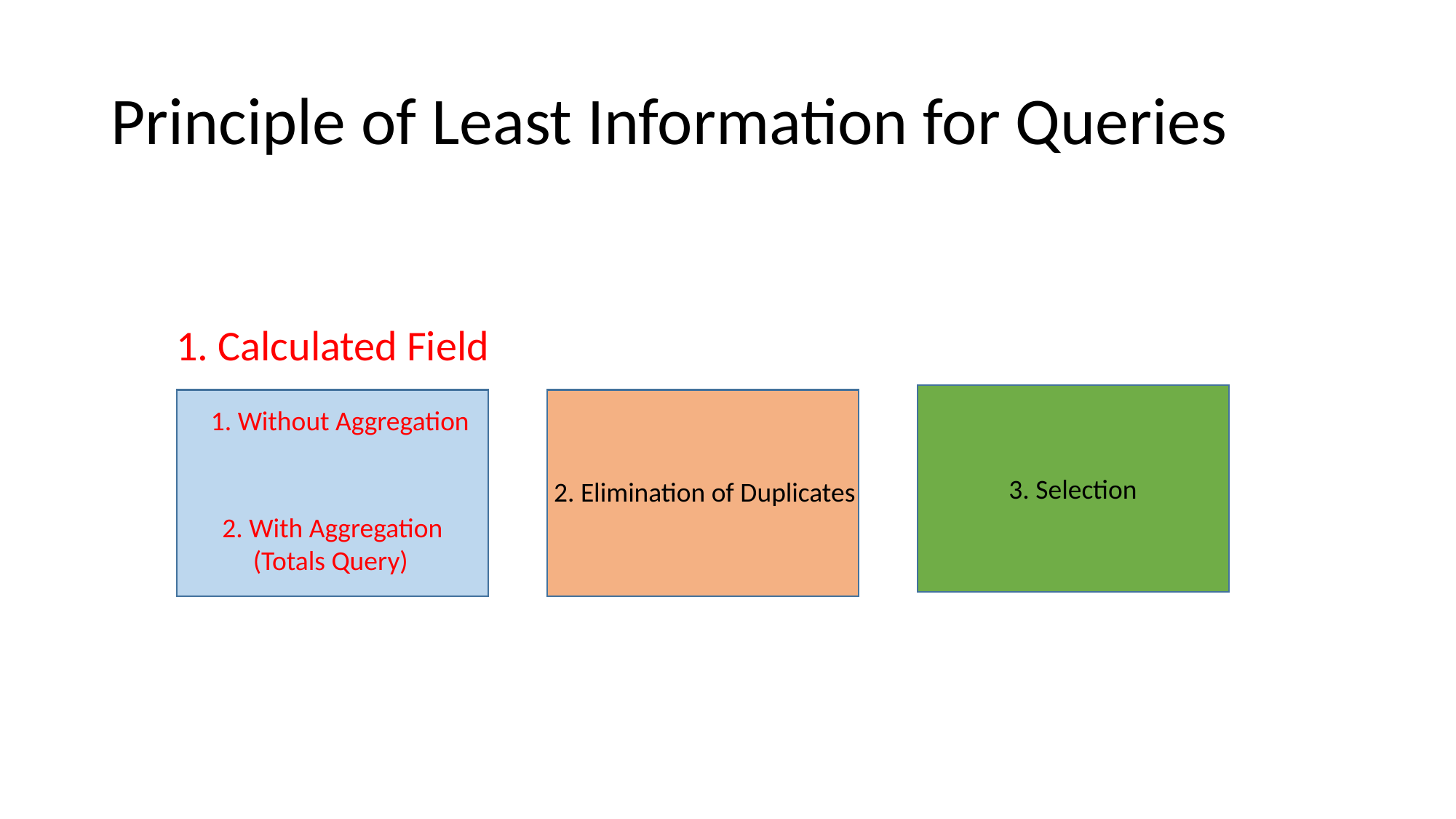

# Principle of Least Information for Queries
1. Calculated Field

1. Without Aggregation

3. Selection
2. Elimination of Duplicates
2. With Aggregation
     (Totals Query)